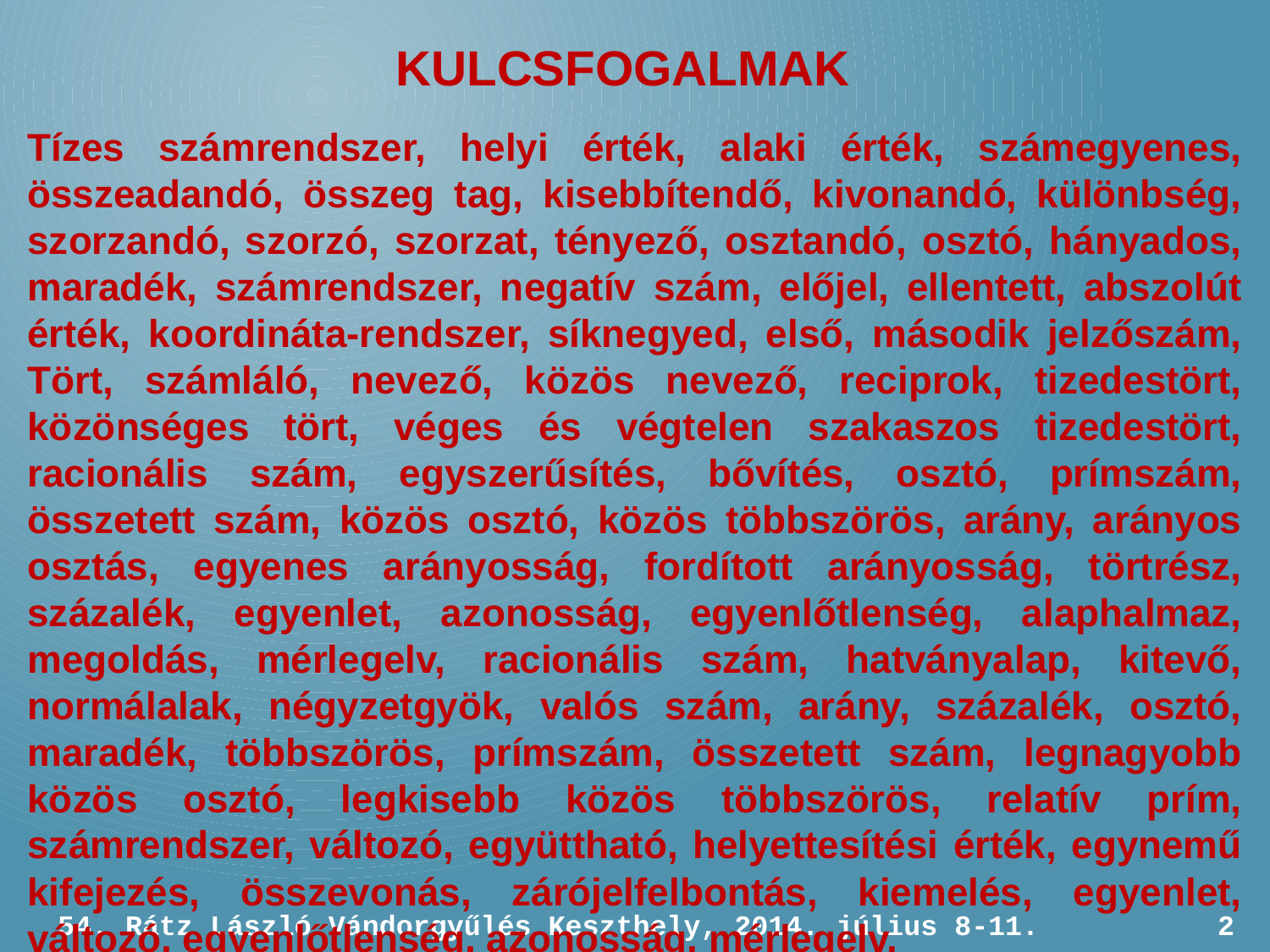

KULCSFOGALMAK
Tízes számrendszer, helyi érték, alaki érték, számegyenes, összeadandó, összeg tag, kisebbítendő, kivonandó, különbség, szorzandó, szorzó, szorzat, tényező, osztandó, osztó, hányados, maradék, számrendszer, negatív szám, előjel, ellentett, abszolút érték, koordináta-rendszer, síknegyed, első, második jelzőszám, Tört, számláló, nevező, közös nevező, reciprok, tizedestört, közönséges tört, véges és végtelen szakaszos tizedestört, racionális szám, egyszerűsítés, bővítés, osztó, prímszám, összetett szám, közös osztó, közös többszörös, arány, arányos osztás, egyenes arányosság, fordított arányosság, törtrész, százalék, egyenlet, azonosság, egyenlőtlenség, alaphalmaz, megoldás, mérlegelv, racionális szám, hatványalap, kitevő, normálalak, négyzetgyök, valós szám, arány, százalék, osztó, maradék, többszörös, prímszám, összetett szám, legnagyobb közös osztó, legkisebb közös többszörös, relatív prím, számrendszer, változó, együttható, helyettesítési érték, egynemű kifejezés, összevonás, zárójelfelbontás, kiemelés, egyenlet, változó, egyenlőtlenség, azonosság, mérlegelv.
54. Rátz László Vándorgyűlés Keszthely, 2014. július 8-11.
2